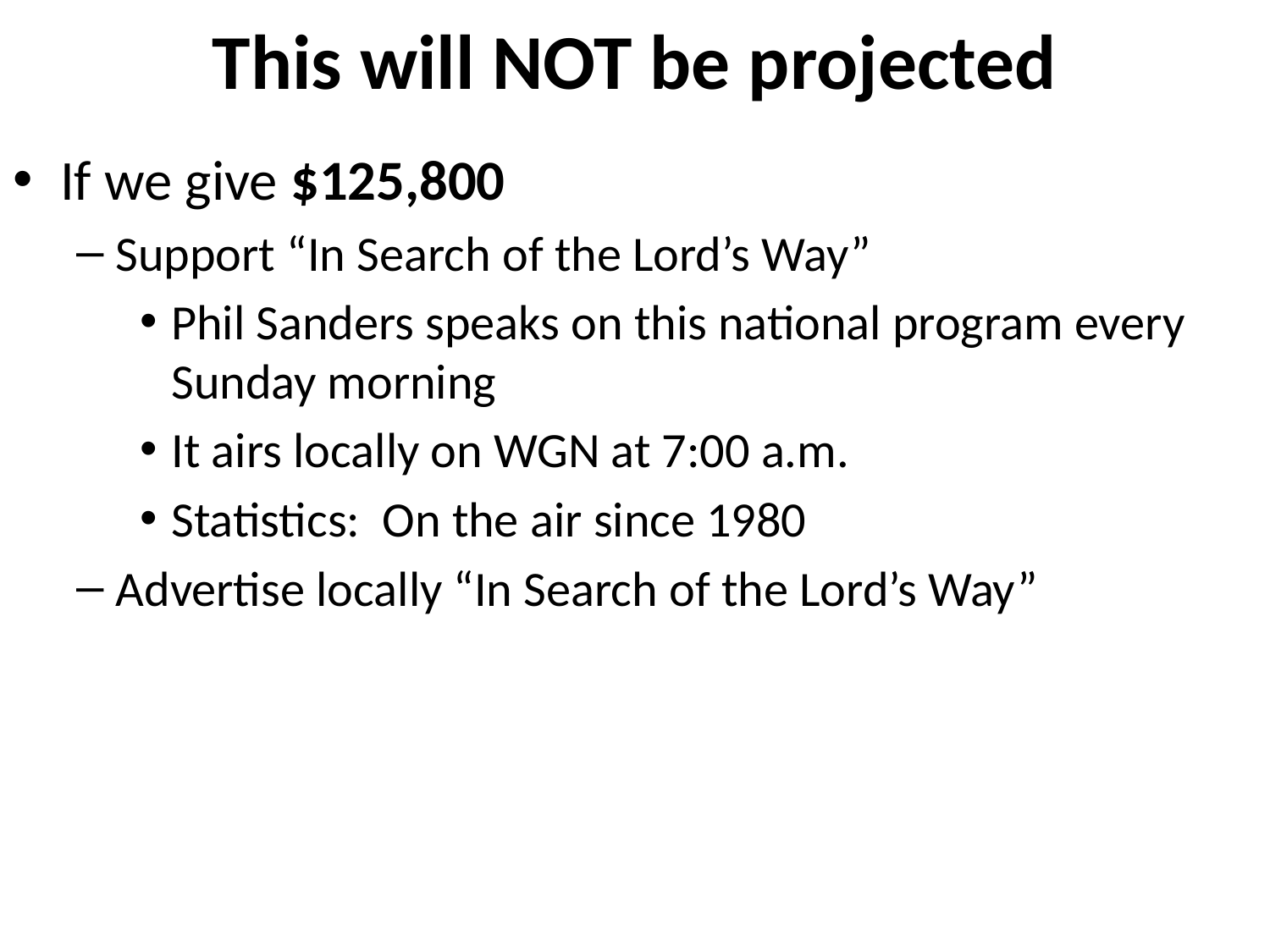

# This will NOT be projected
If we give $125,800
Support “In Search of the Lord’s Way”
Phil Sanders speaks on this national program every Sunday morning
It airs locally on WGN at 7:00 a.m.
Statistics:  On the air since 1980
Advertise locally “In Search of the Lord’s Way”